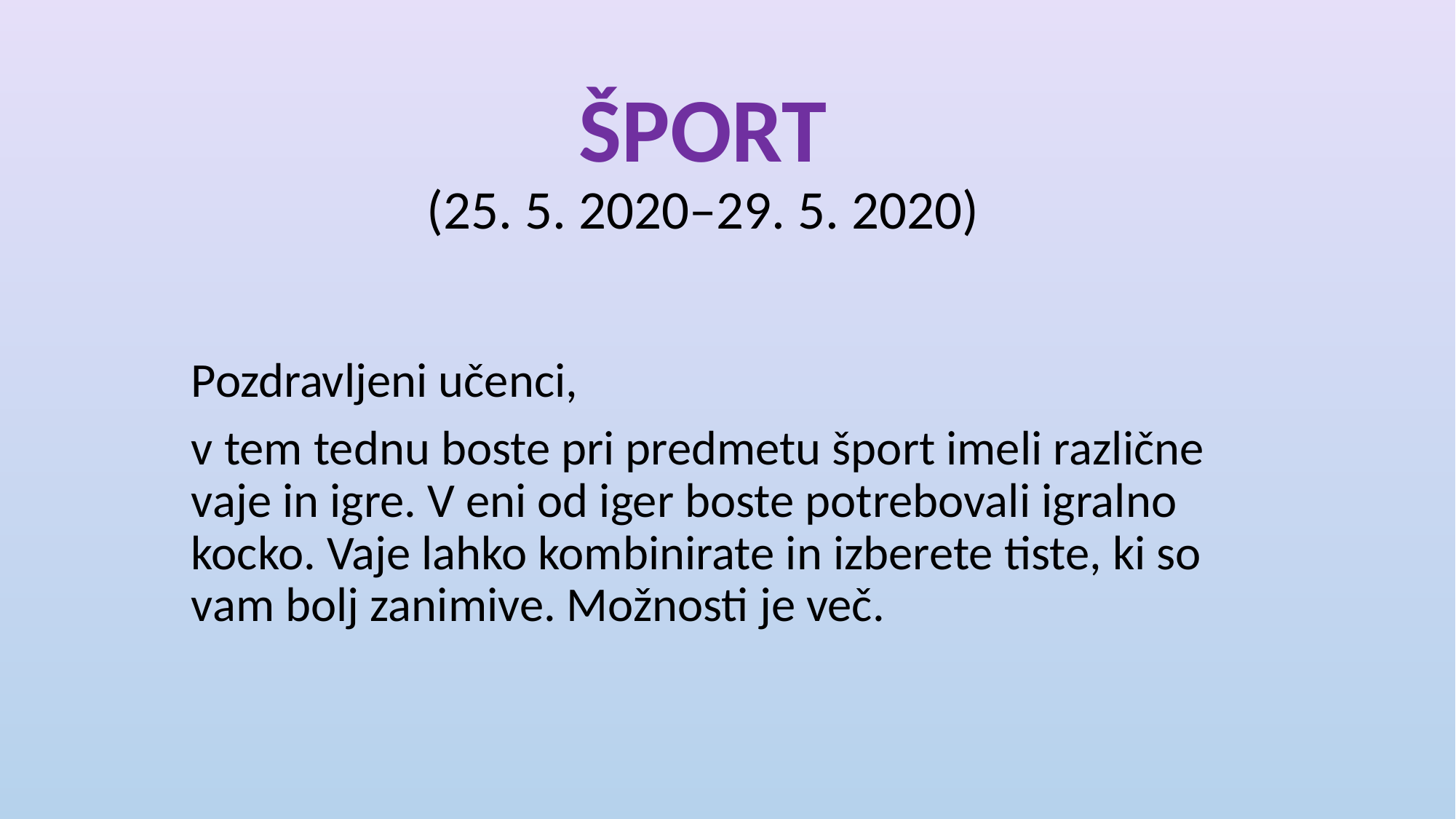

# ŠPORT (25. 5. 2020–29. 5. 2020)

Pozdravljeni učenci,
v tem tednu boste pri predmetu šport imeli različne vaje in igre. V eni od iger boste potrebovali igralno kocko. Vaje lahko kombinirate in izberete tiste, ki so vam bolj zanimive. Možnosti je več.